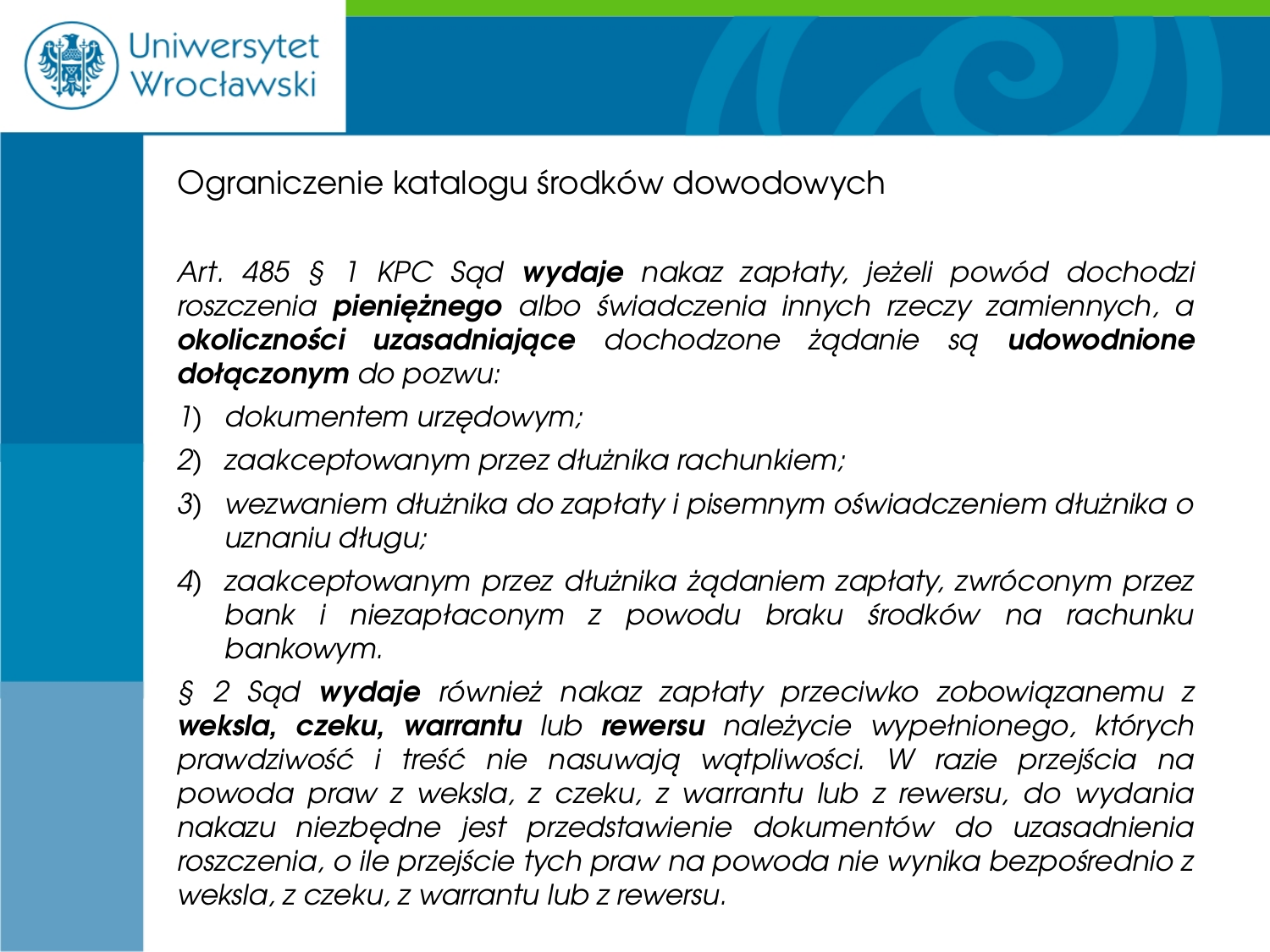

#
Ograniczenie katalogu środków dowodowych

Art. 485 § 1 KPC Sąd wydaje nakaz zapłaty, jeżeli powód dochodzi roszczenia pieniężnego albo świadczenia innych rzeczy zamiennych, a okoliczności uzasadniające dochodzone żądanie są udowodnione dołączonym do pozwu:
dokumentem urzędowym;
zaakceptowanym przez dłużnika rachunkiem;
wezwaniem dłużnika do zapłaty i pisemnym oświadczeniem dłużnika o uznaniu długu;
zaakceptowanym przez dłużnika żądaniem zapłaty, zwróconym przez bank i niezapłaconym z powodu braku środków na rachunku bankowym.
§ 2 Sąd wydaje również nakaz zapłaty przeciwko zobowiązanemu z weksla, czeku, warrantu lub rewersu należycie wypełnionego, których prawdziwość i treść nie nasuwają wątpliwości. W razie przejścia na powoda praw z weksla, z czeku, z warrantu lub z rewersu, do wydania nakazu niezbędne jest przedstawienie dokumentów do uzasadnienia roszczenia, o ile przejście tych praw na powoda nie wynika bezpośrednio z weksla, z czeku, z warrantu lub z rewersu.